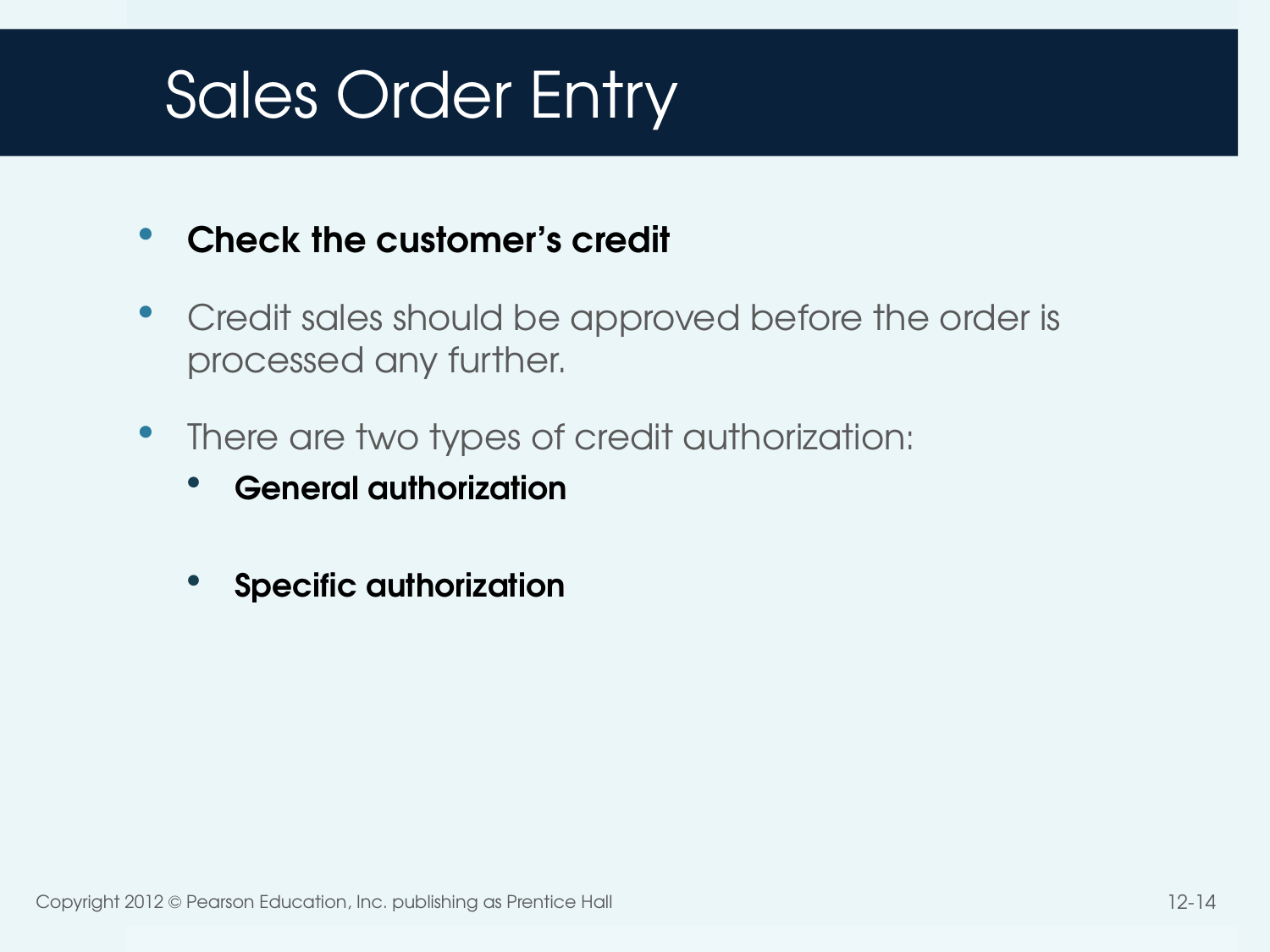

Sales Order Entry
Check the customer’s credit
Credit sales should be approved before the order is processed any further.
There are two types of credit authorization:
General authorization

Specific authorization

Copyright 2012 © Pearson Education, Inc. publishing as Prentice Hall
12-14